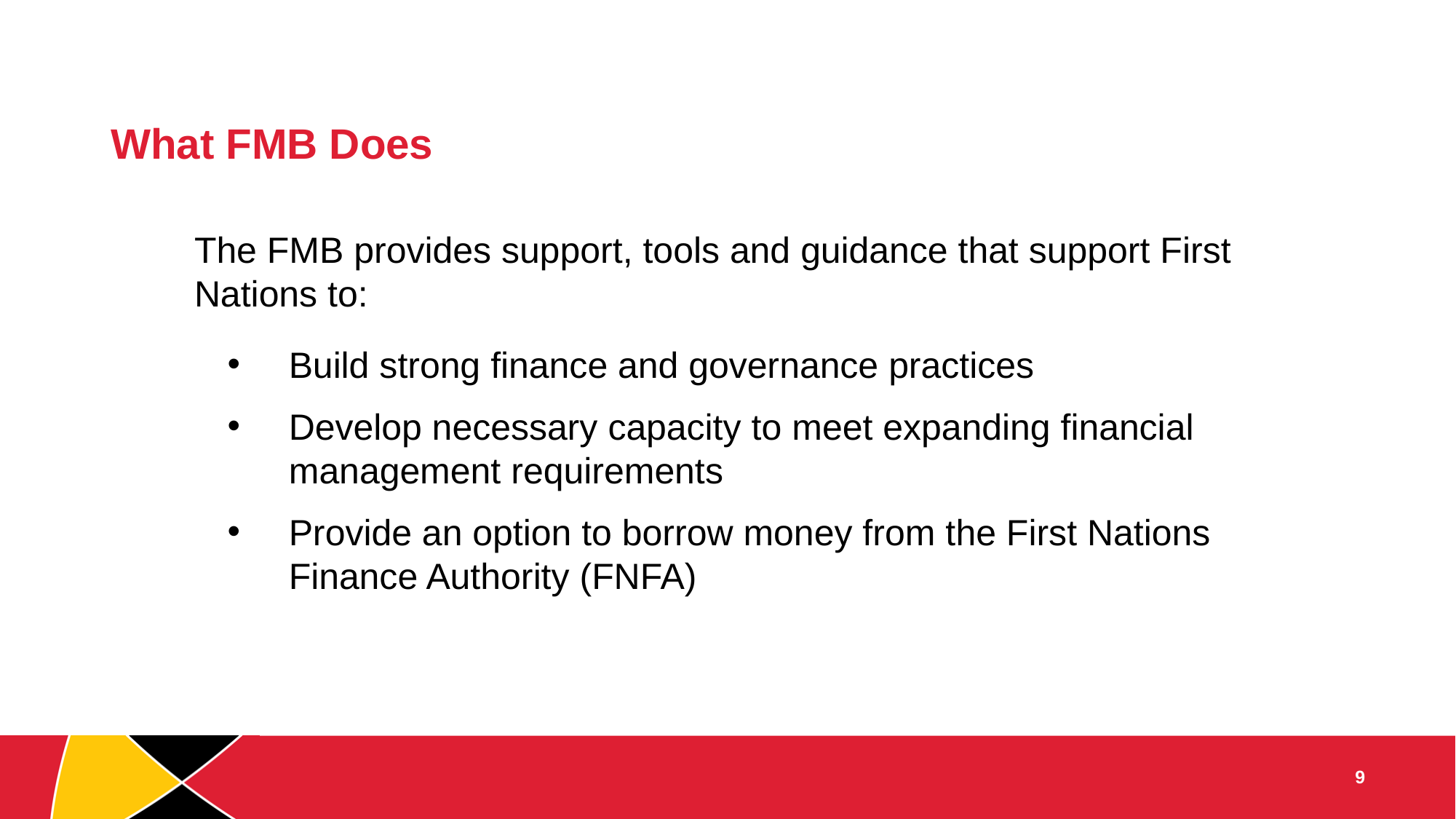

# What FMB Does

The FMB provides support, tools and guidance that support First Nations to:
Build strong finance and governance practices
Develop necessary capacity to meet expanding financial management requirements
Provide an option to borrow money from the First Nations Finance Authority (FNFA)

9